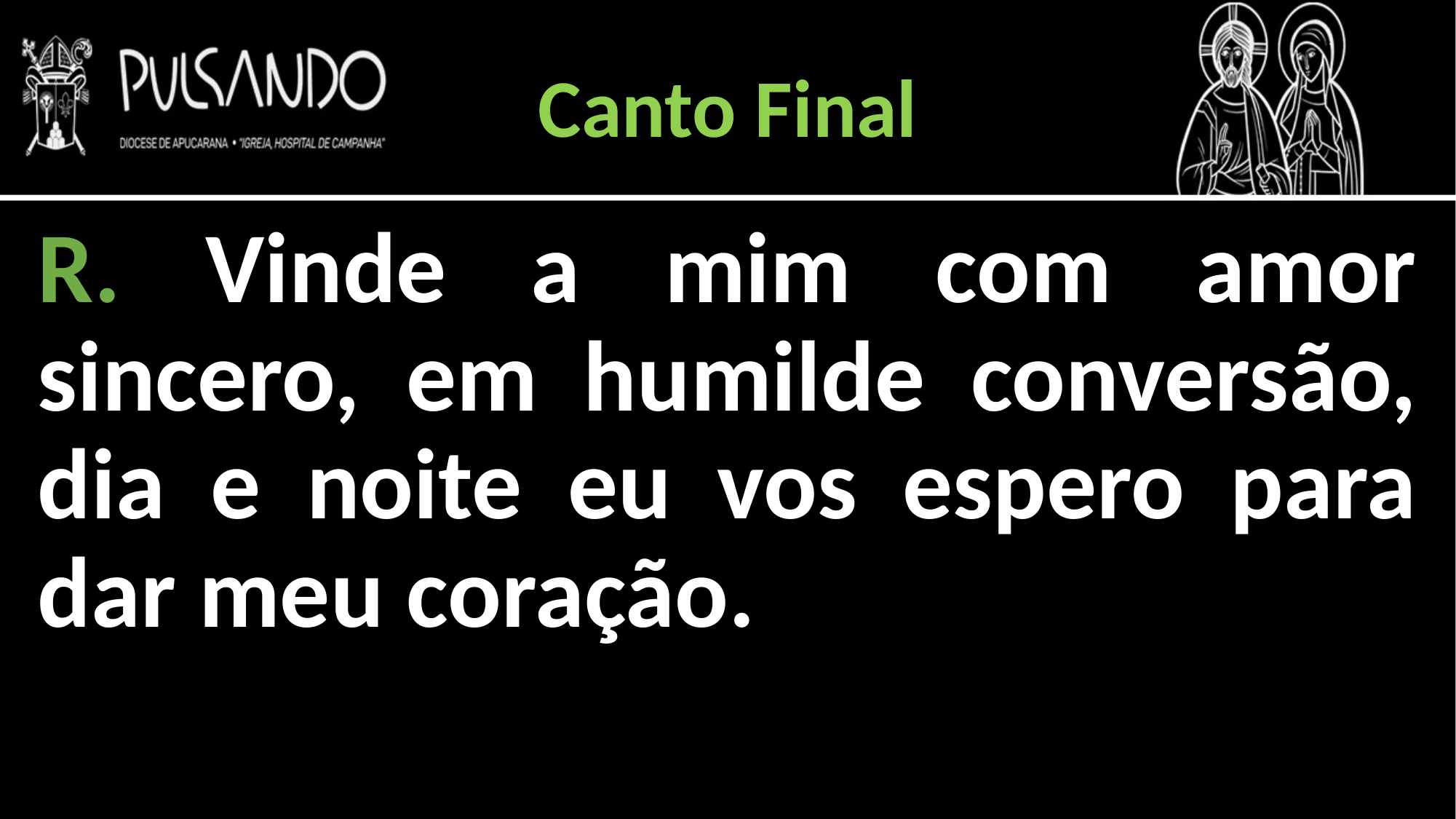

Canto Final
R. Vinde a mim com amor sincero, em humilde conversão, dia e noite eu vos espero para dar meu coração.